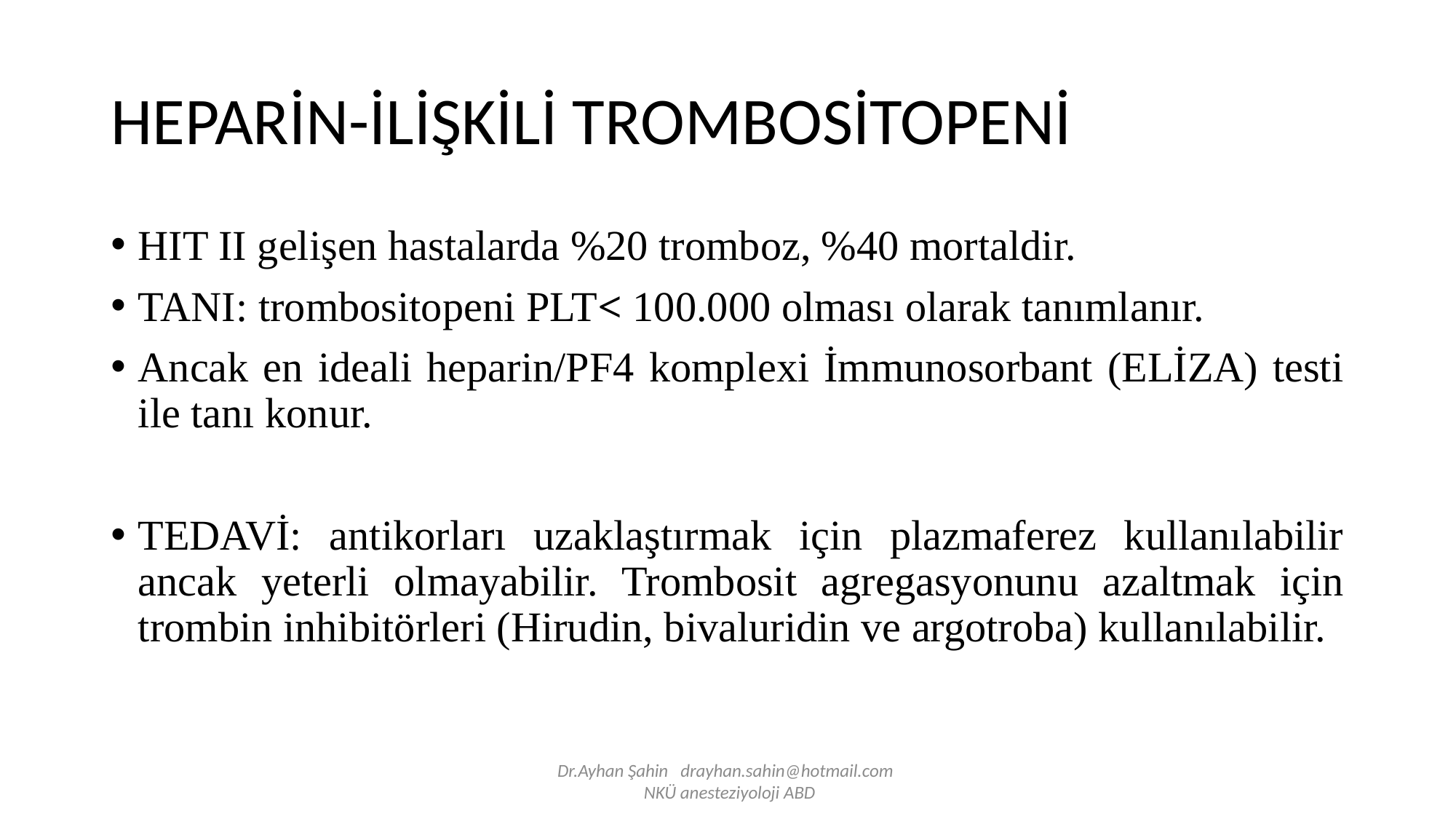

# HEPARİN-İLİŞKİLİ TROMBOSİTOPENİ
HIT II gelişen hastalarda %20 tromboz, %40 mortaldir.
TANI: trombositopeni PLT< 100.000 olması olarak tanımlanır.
Ancak en ideali heparin/PF4 komplexi İmmunosorbant (ELİZA) testi ile tanı konur.

TEDAVİ: antikorları uzaklaştırmak için plazmaferez kullanılabilir ancak yeterli olmayabilir. Trombosit agregasyonunu azaltmak için trombin inhibitörleri (Hirudin, bivaluridin ve argotroba) kullanılabilir.

Dr.Ayhan Şahin   drayhan.sahin@hotmail.com
 NKÜ anesteziyoloji ABD